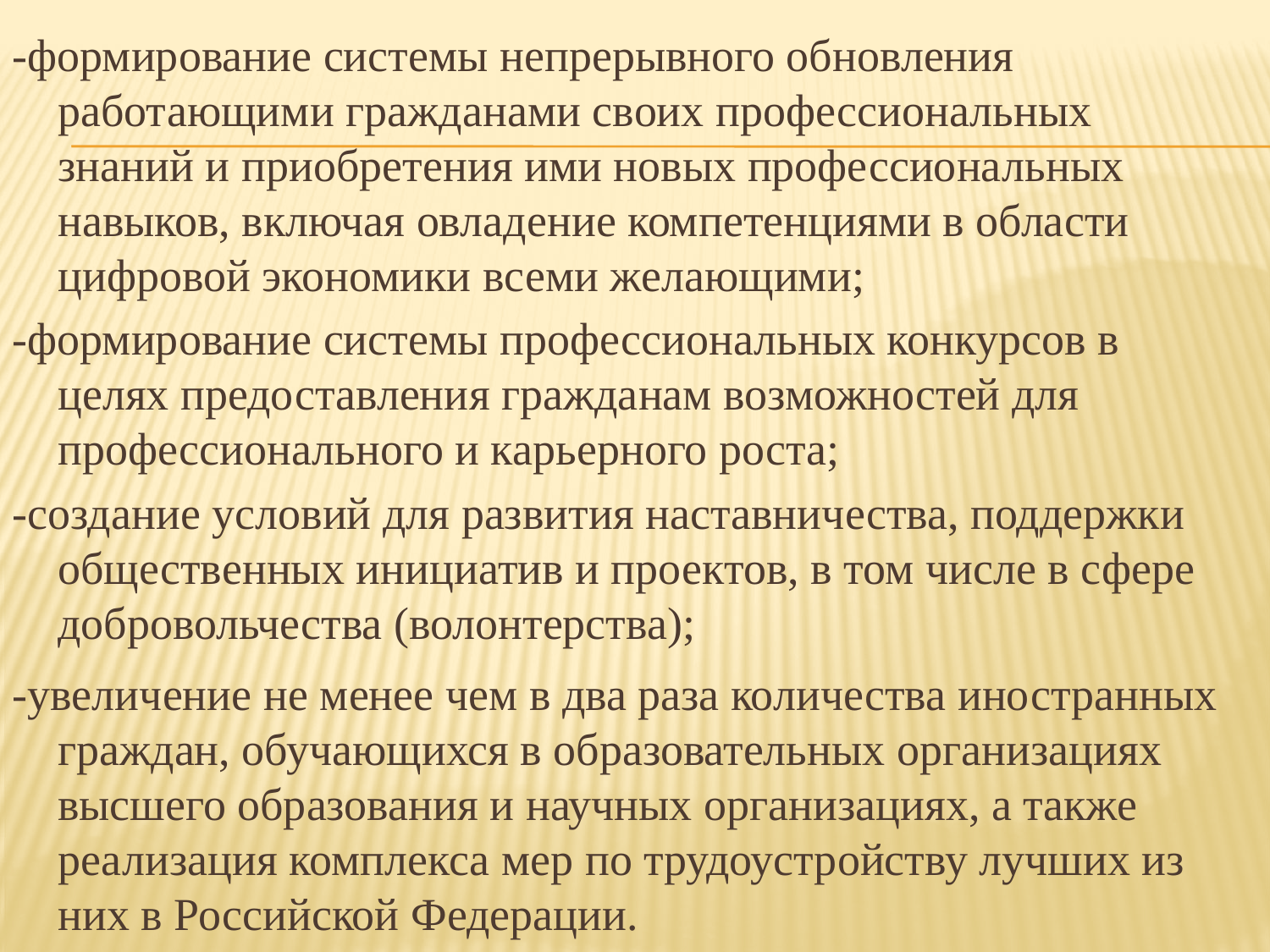

-формирование системы непрерывного обновления работающими гражданами своих профессиональных знаний и приобретения ими новых профессиональных навыков, включая овладение компетенциями в области цифровой экономики всеми желающими;
-формирование системы профессиональных конкурсов в целях предоставления гражданам возможностей для профессионального и карьерного роста;
-создание условий для развития наставничества, поддержки общественных инициатив и проектов, в том числе в сфере добровольчества (волонтерства);

-увеличение не менее чем в два раза количества иностранных граждан, обучающихся в образовательных организациях высшего образования и научных организациях, а также реализация комплекса мер по трудоустройству лучших из них в Российской Федерации.